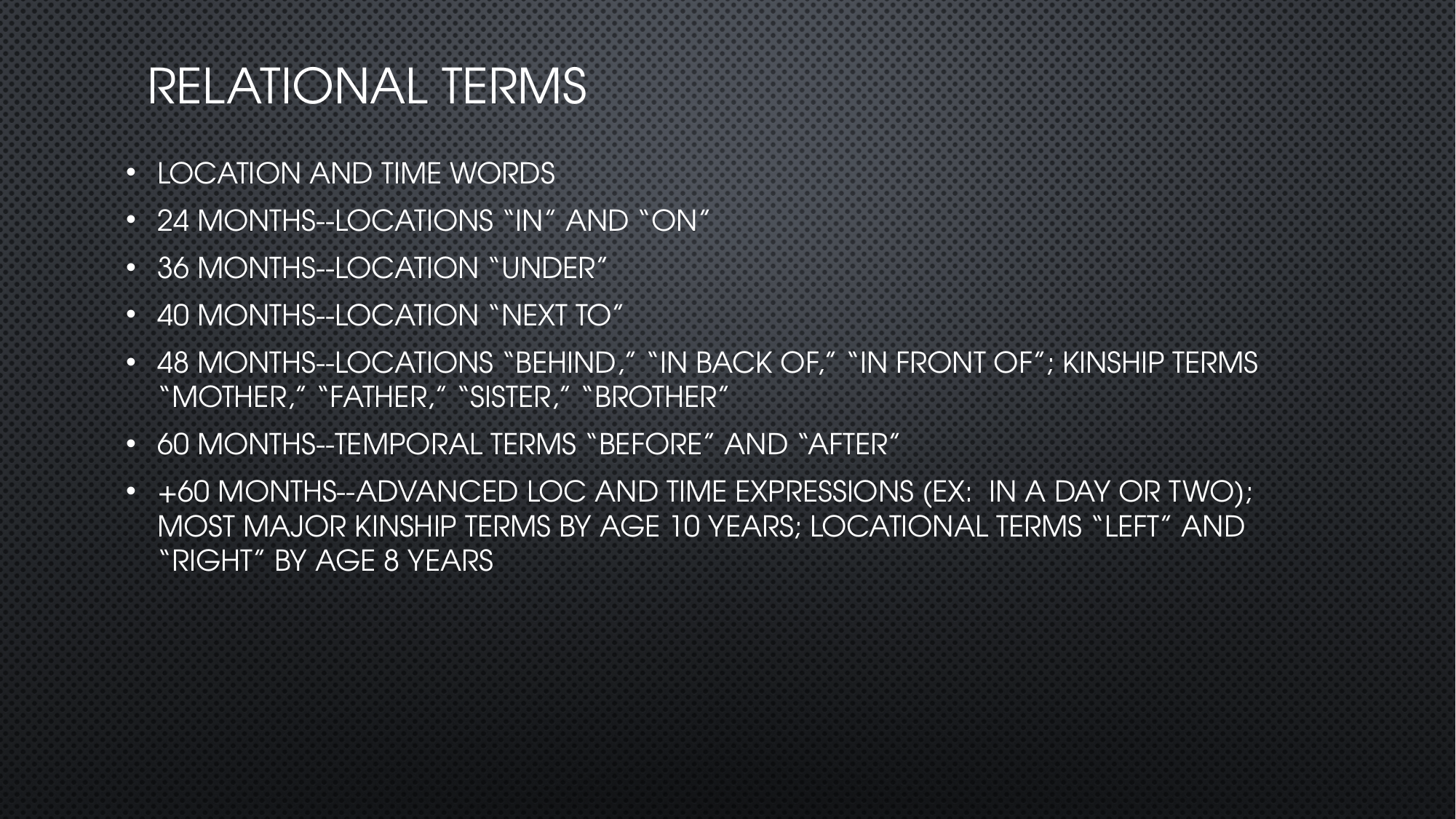

# Relational Terms
Location and time words
24 months--Locations “in” and “on”
36 months--Location “under”
40 months--Location “next to”
48 months--Locations “behind,” “in back of,” “in front of”; kinship terms “mother,” “father,” “sister,” “brother”
60 months--temporal terms “before” and “after”
+60 months--advanced loc and time expressions (ex:  in a day or two); most major kinship terms by age 10 years; locational terms “left” and “right” by age 8 years